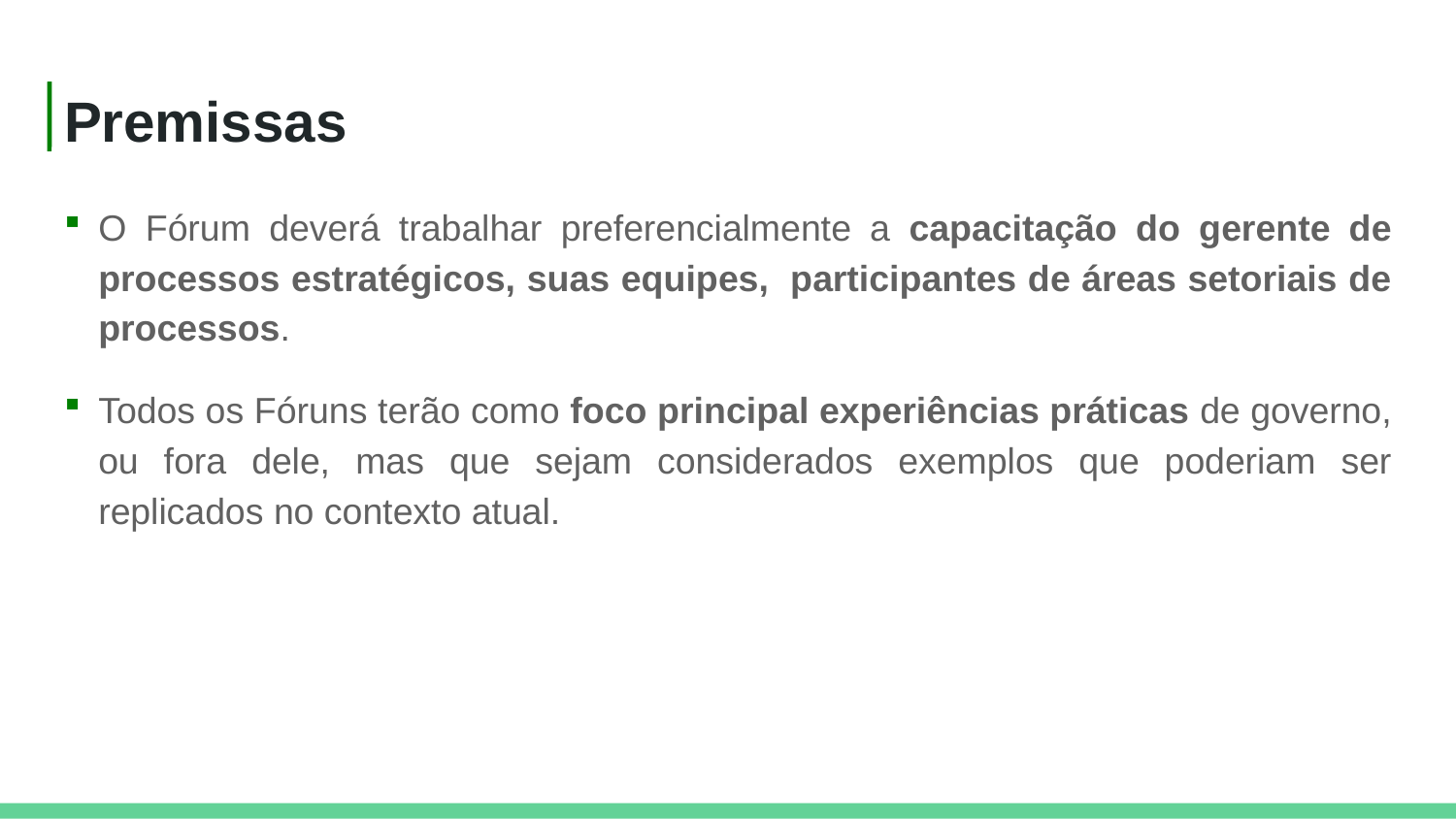

# Premissas
O Fórum deverá trabalhar preferencialmente a capacitação do gerente de processos estratégicos, suas equipes,  participantes de áreas setoriais de processos.
Todos os Fóruns terão como foco principal experiências práticas de governo, ou fora dele, mas que sejam considerados exemplos que poderiam ser replicados no contexto atual.